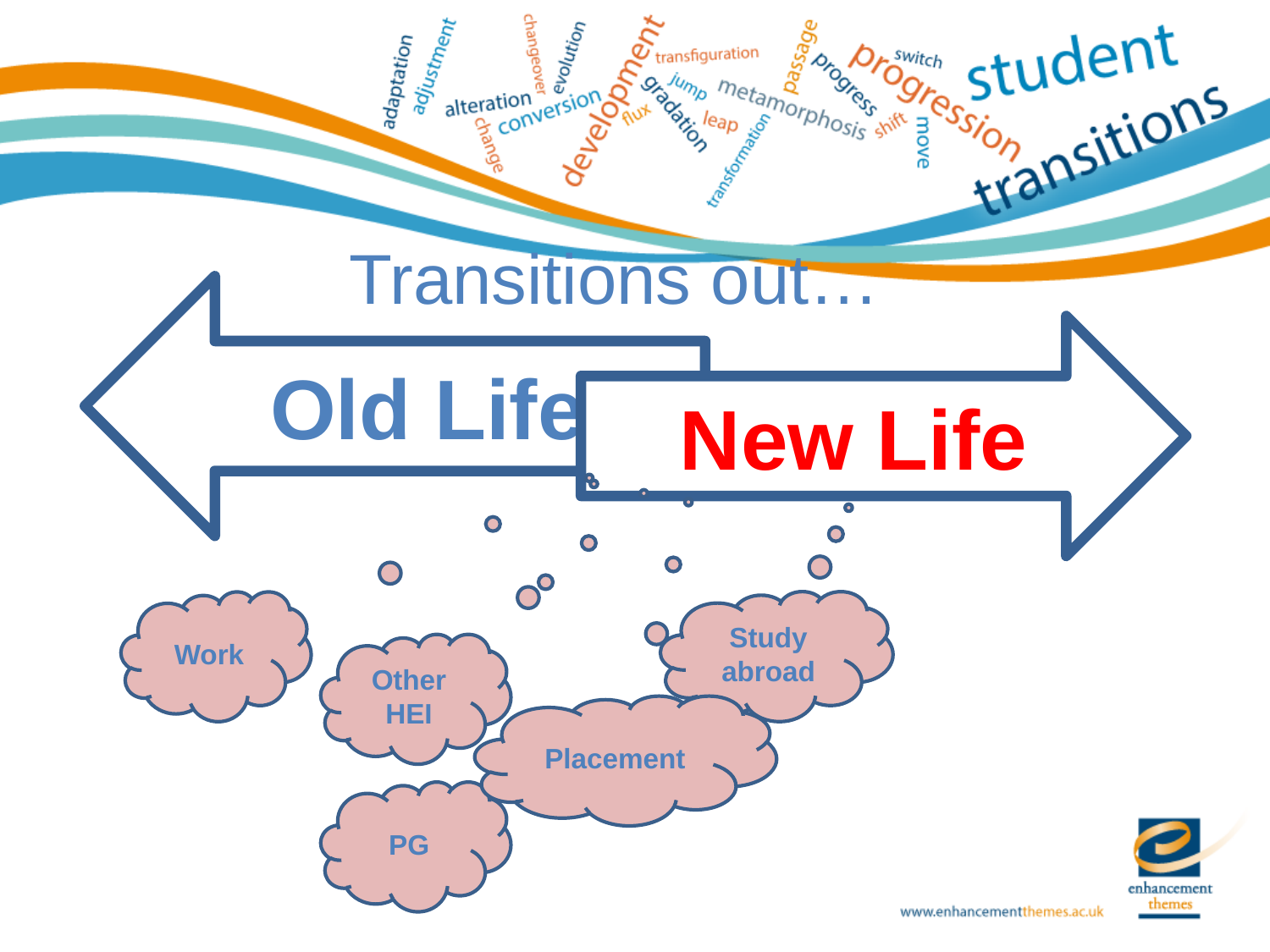

# Transitions out…
Old Life
New Life
Study abroad
Work
Other HEI

Placement
PG